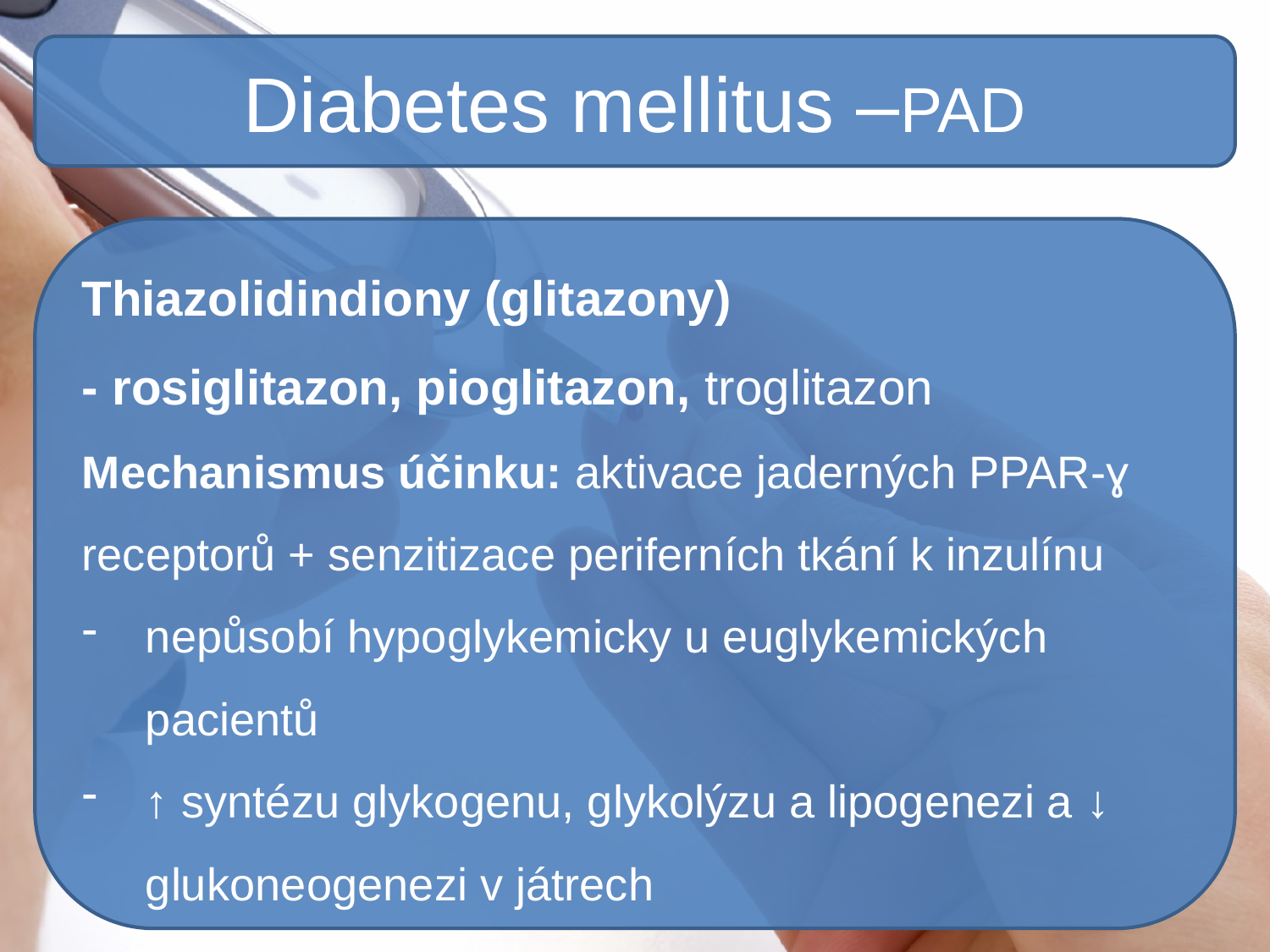

Diabetes mellitus –PAD
Thiazolidindiony (glitazony)
- rosiglitazon, pioglitazon, troglitazon
Mechanismus účinku: aktivace jaderných PPAR-ɣ receptorů + senzitizace periferních tkání k inzulínu
nepůsobí hypoglykemicky u euglykemických pacientů
↑ syntézu glykogenu, glykolýzu a lipogenezi a ↓ glukoneogenezi v játrech